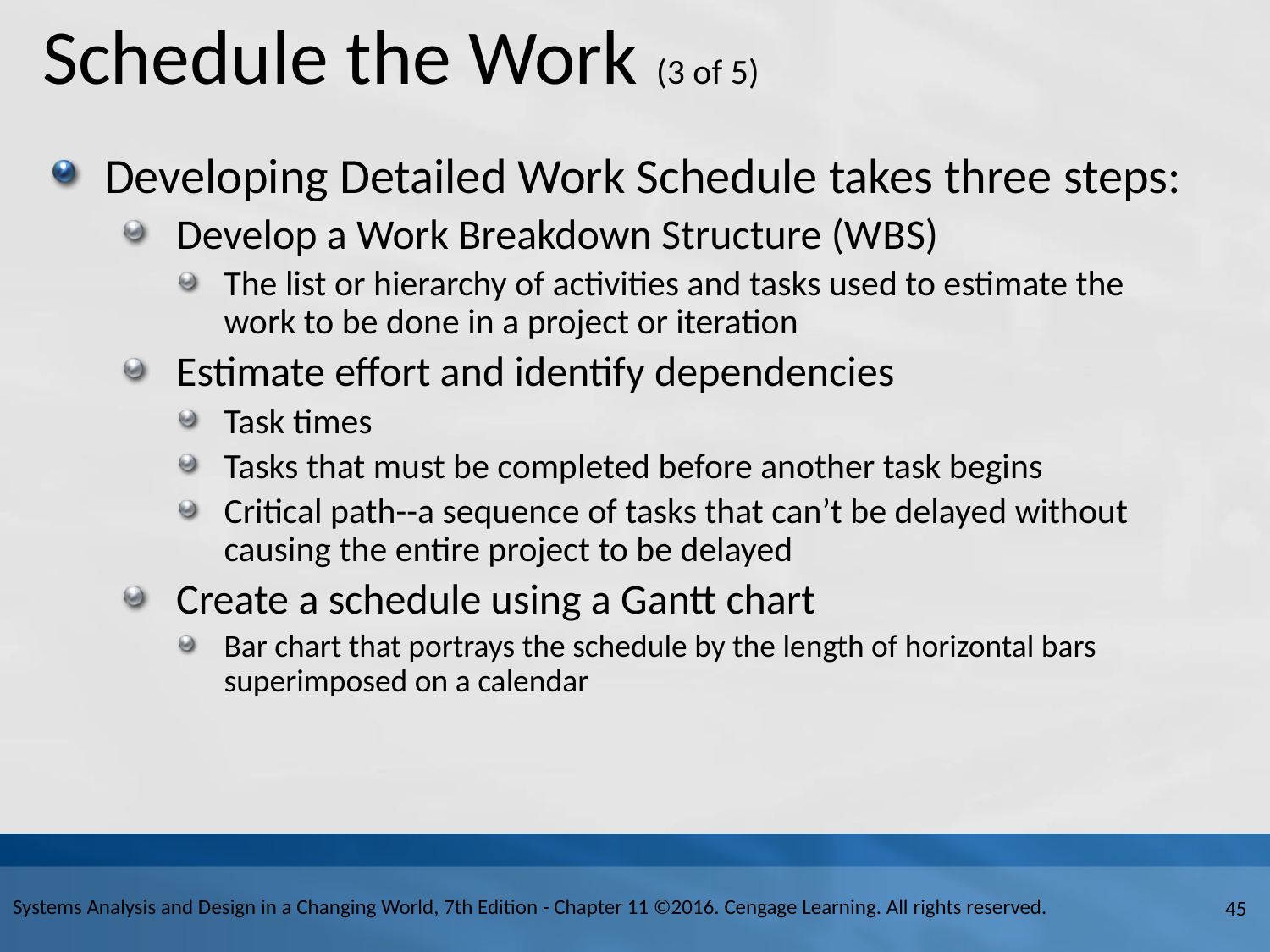

# Schedule the Work (3 of 5)
Developing Detailed Work Schedule takes three steps:
Develop a Work Breakdown Structure (W B S)
The list or hierarchy of activities and tasks used to estimate the work to be done in a project or iteration
Estimate effort and identify dependencies
Task times
Tasks that must be completed before another task begins
Critical path--a sequence of tasks that can’t be delayed without causing the entire project to be delayed
Create a schedule using a Gantt chart
Bar chart that portrays the schedule by the length of horizontal bars superimposed on a calendar
Systems Analysis and Design in a Changing World, 7th Edition - Chapter 11 ©2016. Cengage Learning. All rights reserved.
45